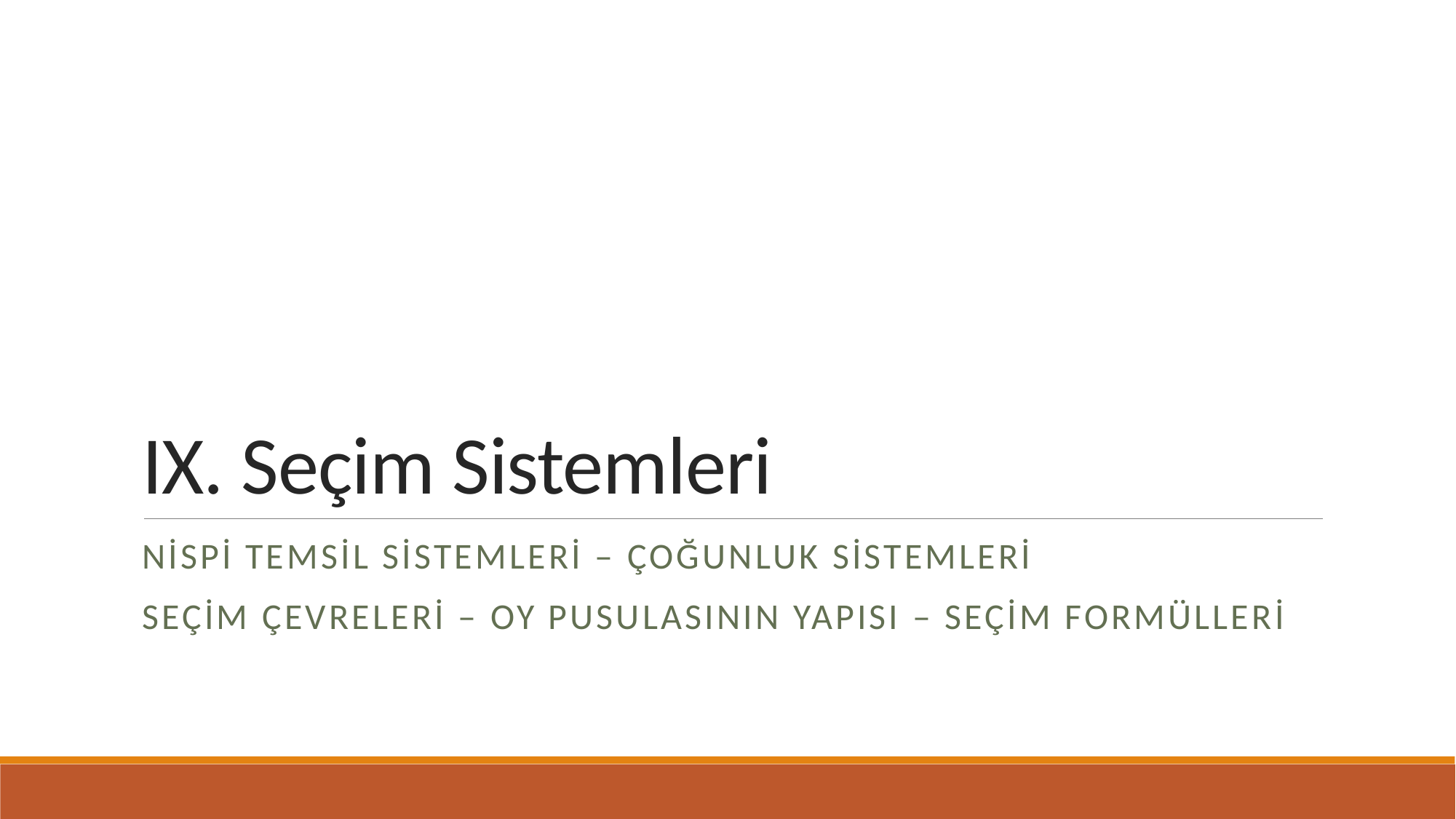

# IX. Seçim Sistemleri
Nispi temsil sistemleri – çoğunluk sistemleri
Seçim çevreleri – oy pusulasının yapısı – seçim formülleri